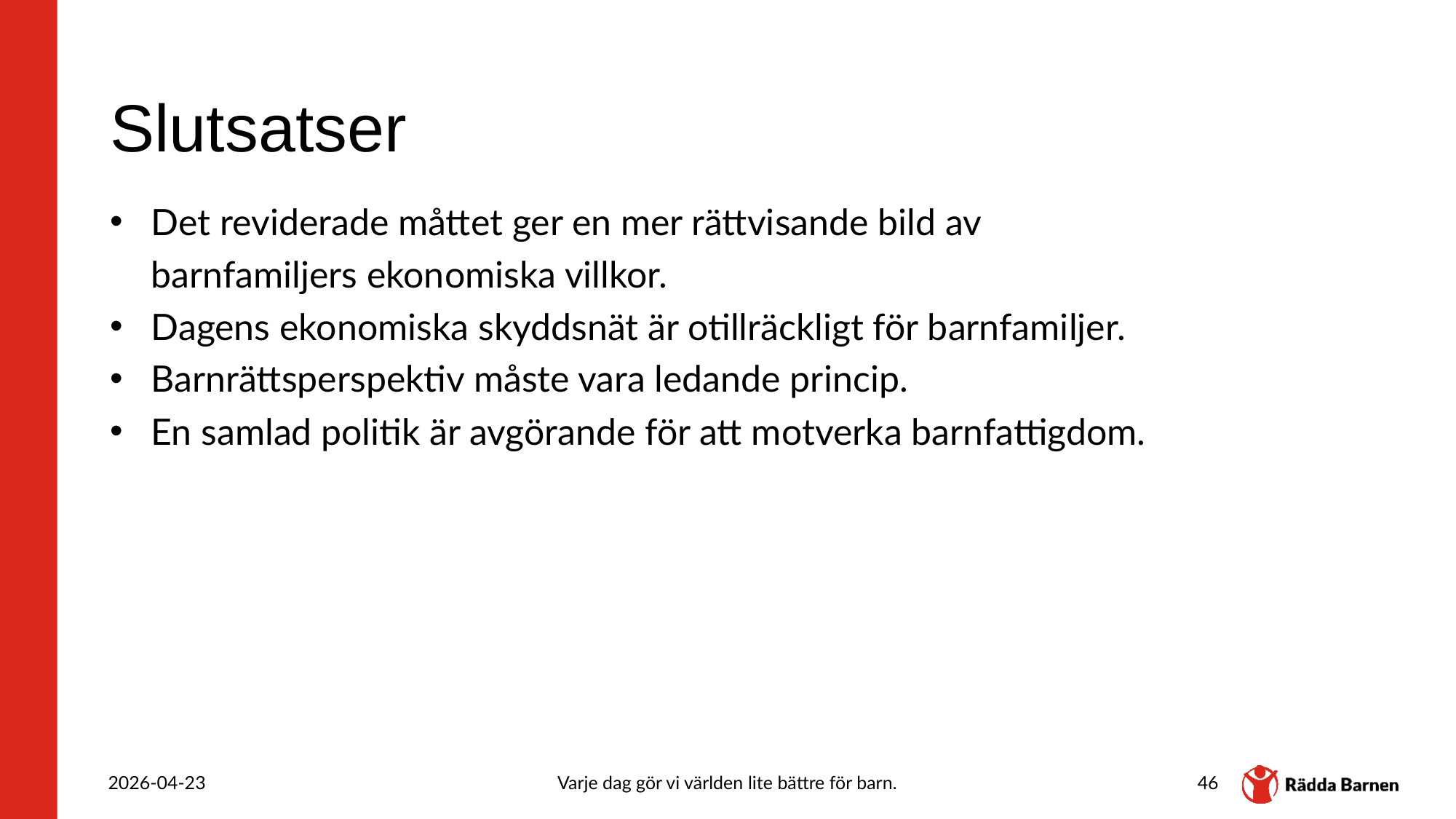

# Slutsatser
Det reviderade måttet ger en mer rättvisande bild av barnfamiljers ekonomiska villkor.
Dagens ekonomiska skyddsnät är otillräckligt för barnfamiljer.
Barnrättsperspektiv måste vara ledande princip.
En samlad politik är avgörande för att motverka barnfattigdom.

2026-04-23
Varje dag gör vi världen lite bättre för barn.
46